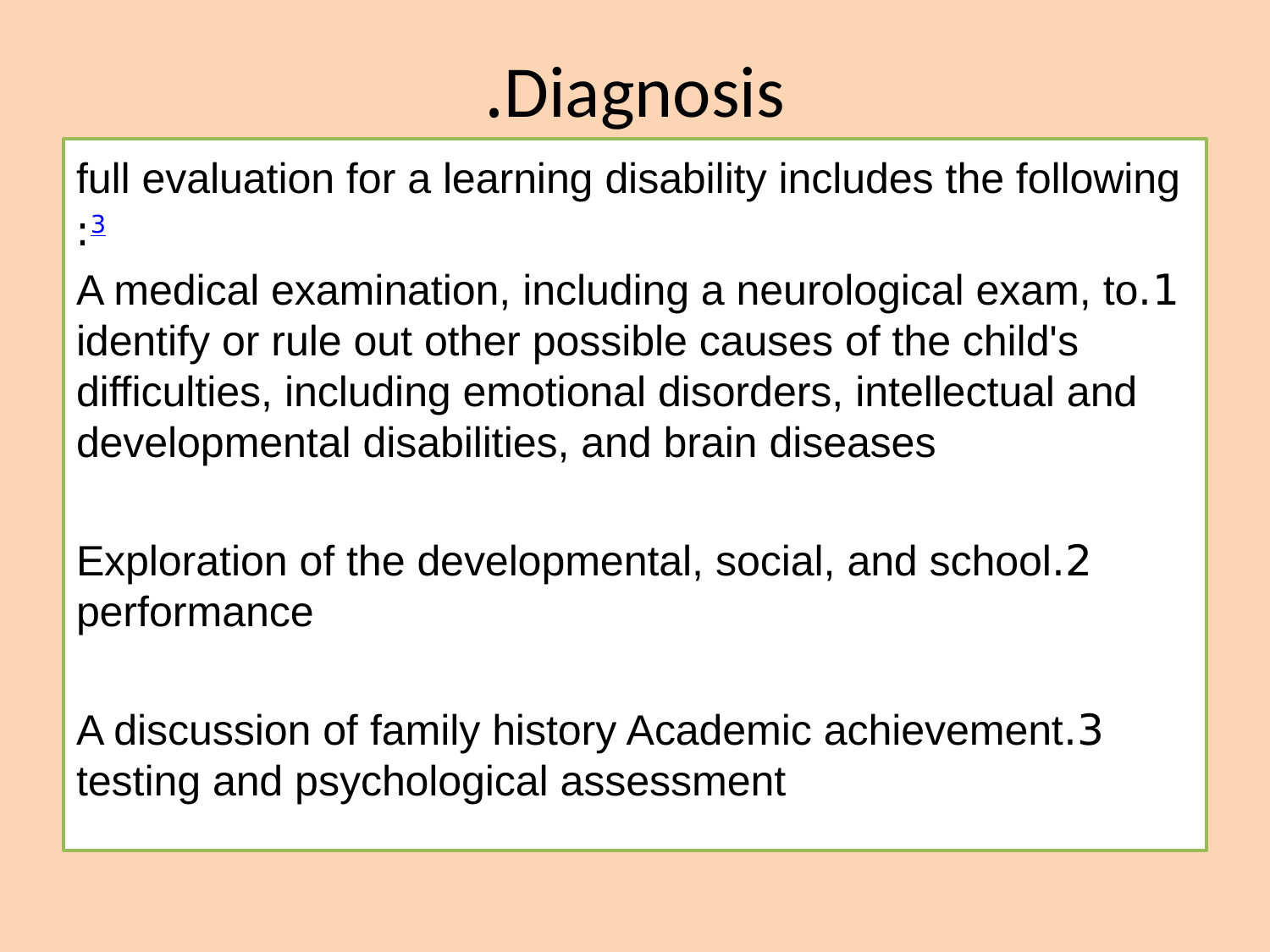

# Diagnosis.
 full evaluation for a learning disability includes the following3:
1.A medical examination, including a neurological exam, to identify or rule out other possible causes of the child's difficulties, including emotional disorders, intellectual and developmental disabilities, and brain diseases

2.Exploration of the developmental, social, and school performance

3.A discussion of family history Academic achievement testing and psychological assessment